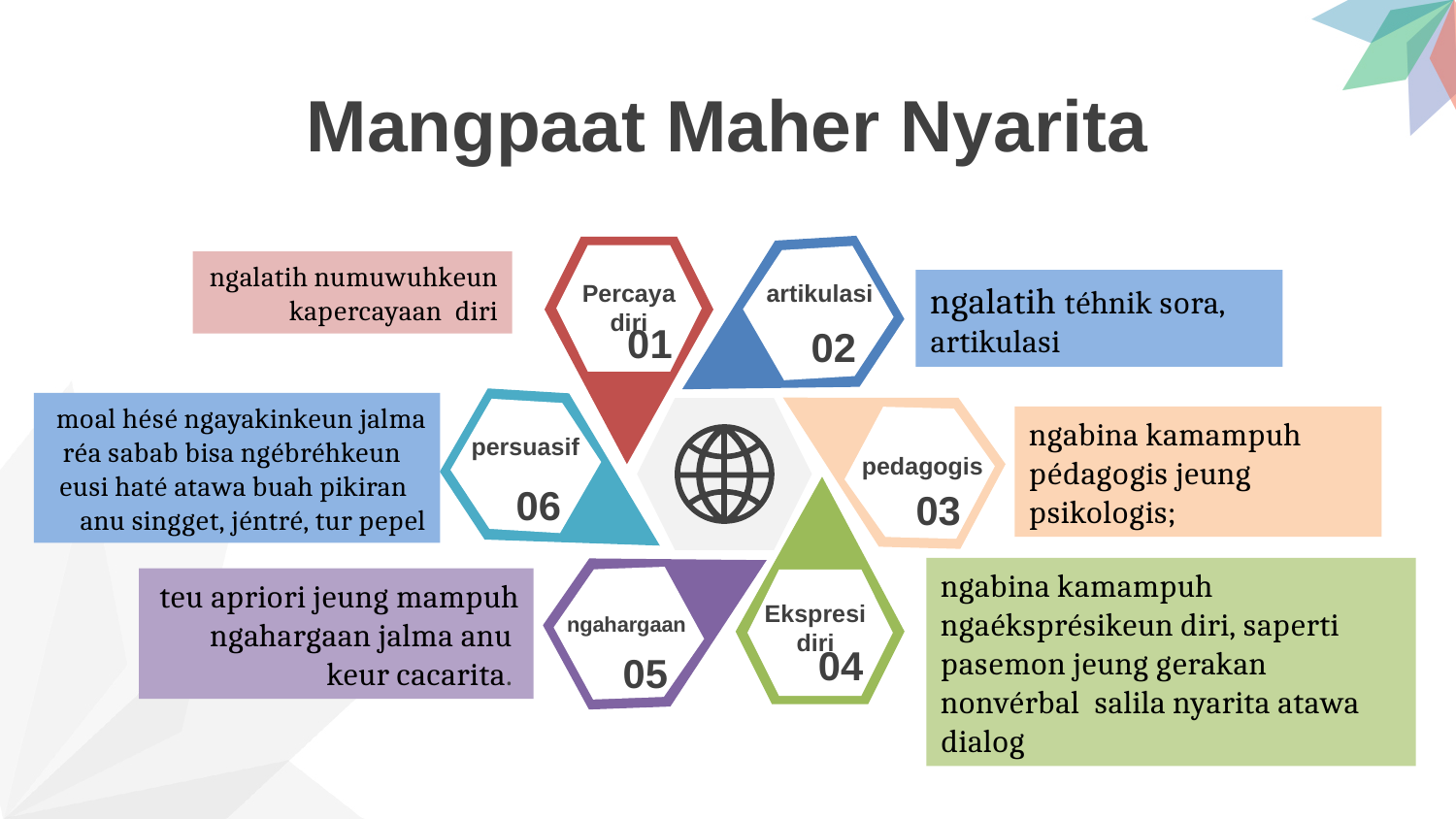

Mangpaat Maher Nyarita

ngalatih numuwuhkeun kapercayaan  diri
ngalatih téhnik sora, artikulasi
Percaya diri
artikulasi
01
02

moal hésé ngayakinkeun jalma réa sabab bisa ngébréhkeun     eusi haté atawa buah pikiran    anu singget, jéntré, tur pepel

ngabina kamampuh  pédagogis jeung psikologis;

persuasif
pedagogis
06

03

ngabina kamampuh ngaéksprésikeun diri, saperti pasemon jeung gerakan nonvérbal  salila nyarita atawa dialog
teu apriori jeung mampuh ngahargaan jalma anu
keur cacarita.
Ekspresi diri
ngahargaan
04
05